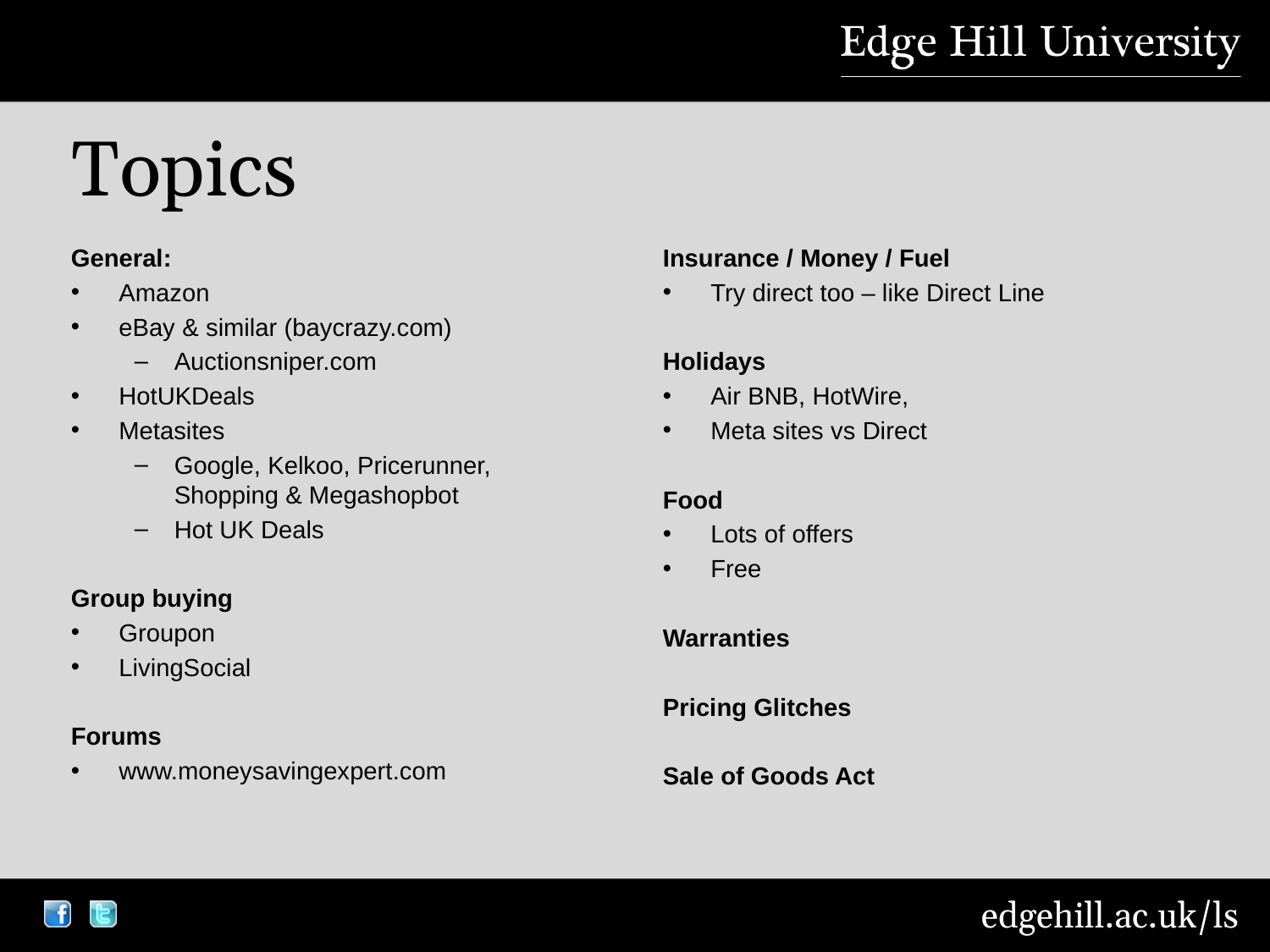

# Topics
General:
Amazon
eBay & similar (baycrazy.com)
Auctionsniper.com
HotUKDeals
Metasites
Google, Kelkoo, Pricerunner, Shopping & Megashopbot
Hot UK Deals

Group buying
Groupon
LivingSocial

Forums
www.moneysavingexpert.com
Insurance / Money / Fuel
Try direct too – like Direct Line

Holidays
Air BNB, HotWire,
Meta sites vs Direct

Food
Lots of offers
Free

Warranties

Pricing Glitches

Sale of Goods Act